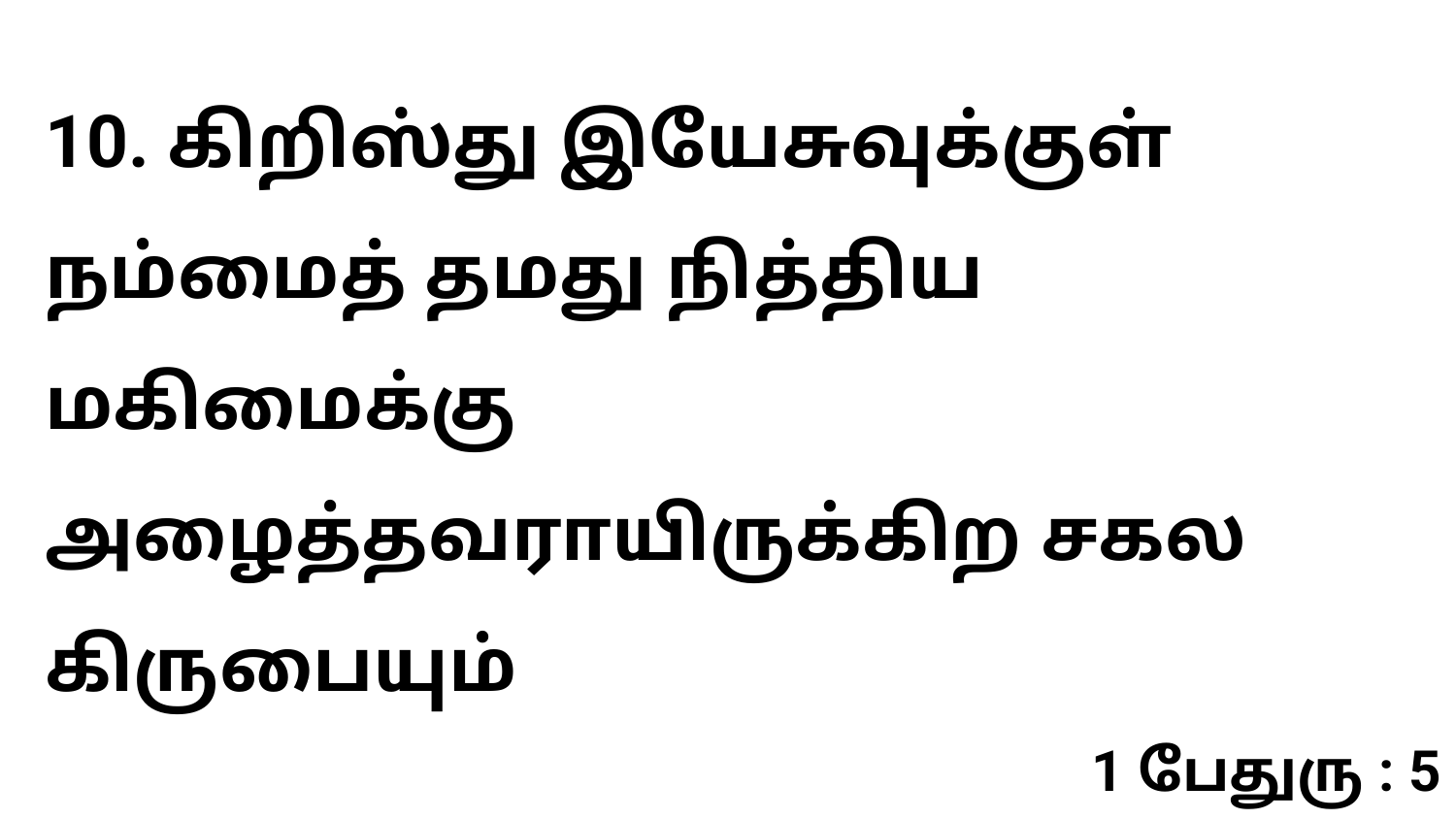

10. கிறிஸ்து இயேசுவுக்குள் நம்மைத் தமது நித்திய மகிமைக்கு அழைத்தவராயிருக்கிற சகல கிருபையும்
1 பேதுரு : 5